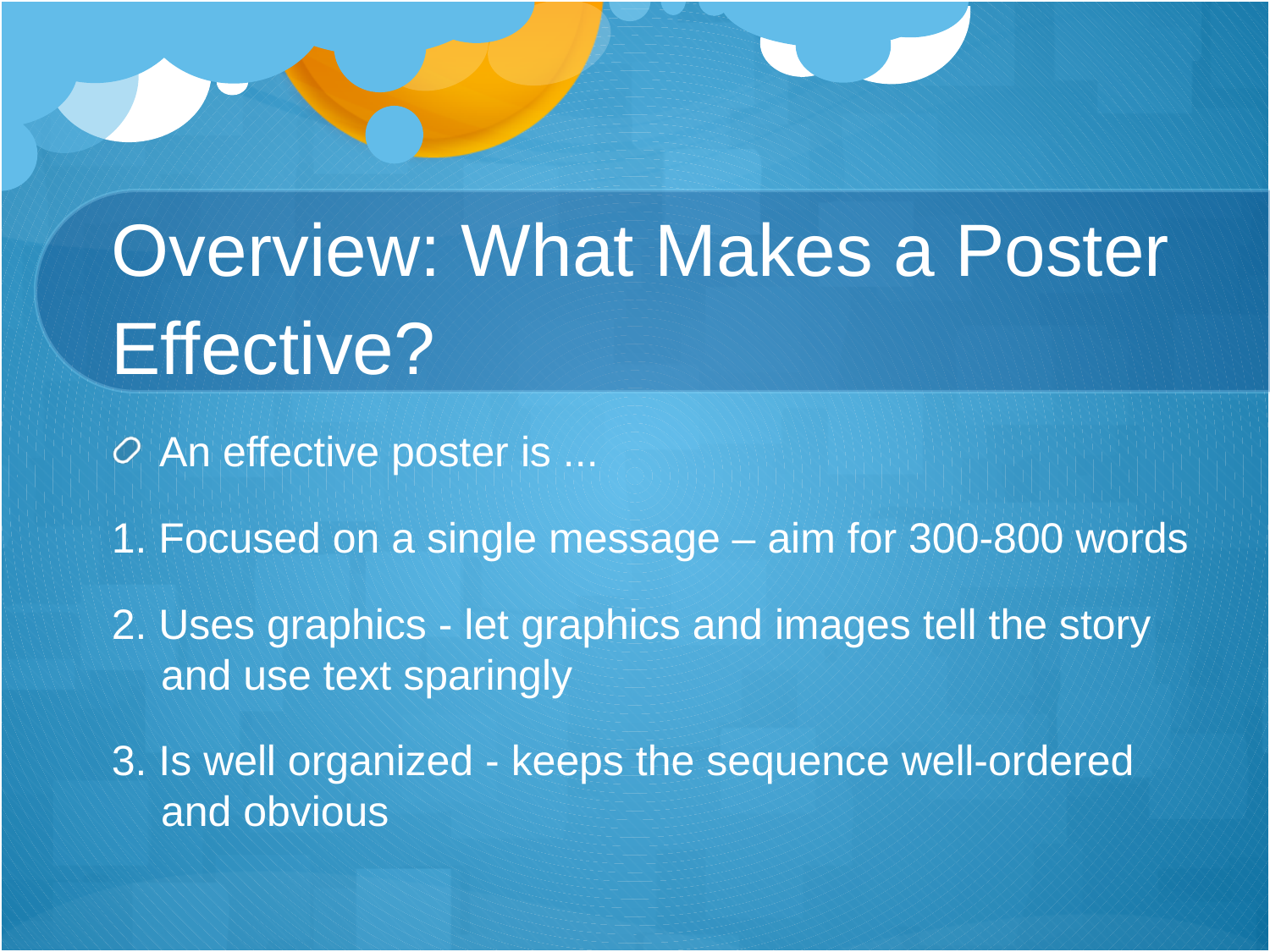

# Overview: What Makes a Poster Effective?
An effective poster is ...
1. Focused on a single message – aim for 300-800 words
2. Uses graphics - let graphics and images tell the story and use text sparingly
3. Is well organized - keeps the sequence well-ordered and obvious